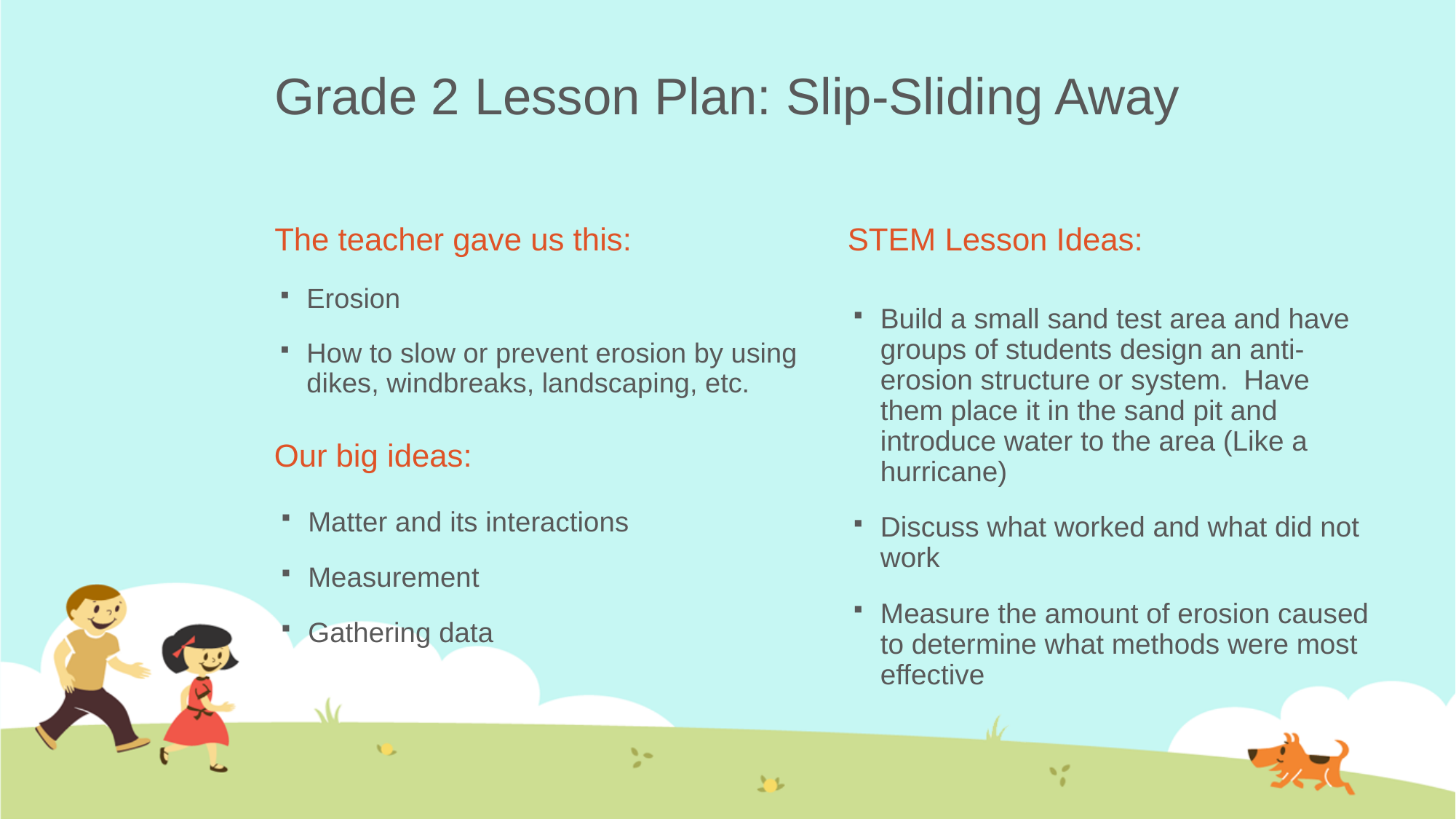

# Grade 2 Lesson Plan: Slip-Sliding Away
The teacher gave us this:
STEM Lesson Ideas:
Erosion
How to slow or prevent erosion by using dikes, windbreaks, landscaping, etc.
Build a small sand test area and have groups of students design an anti-erosion structure or system.  Have them place it in the sand pit and introduce water to the area (Like a hurricane)
Discuss what worked and what did not work
Measure the amount of erosion caused to determine what methods were most effective
Our big ideas:
Matter and its interactions
Measurement
Gathering data